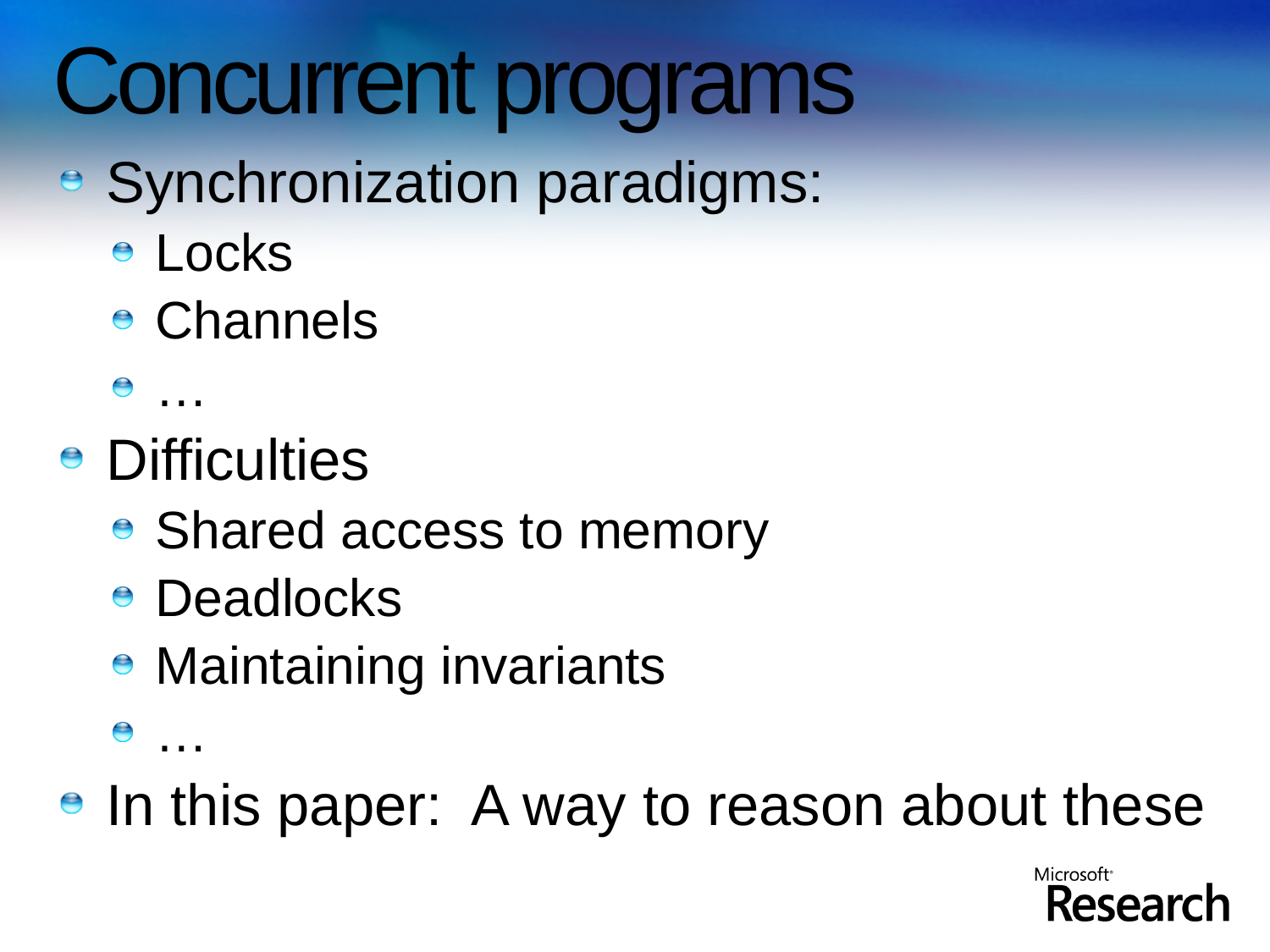

# Concurrent programs
Synchronization paradigms:
Locks
Channels
…
Difficulties
Shared access to memory
Deadlocks
Maintaining invariants
…
In this paper:  A way to reason about these